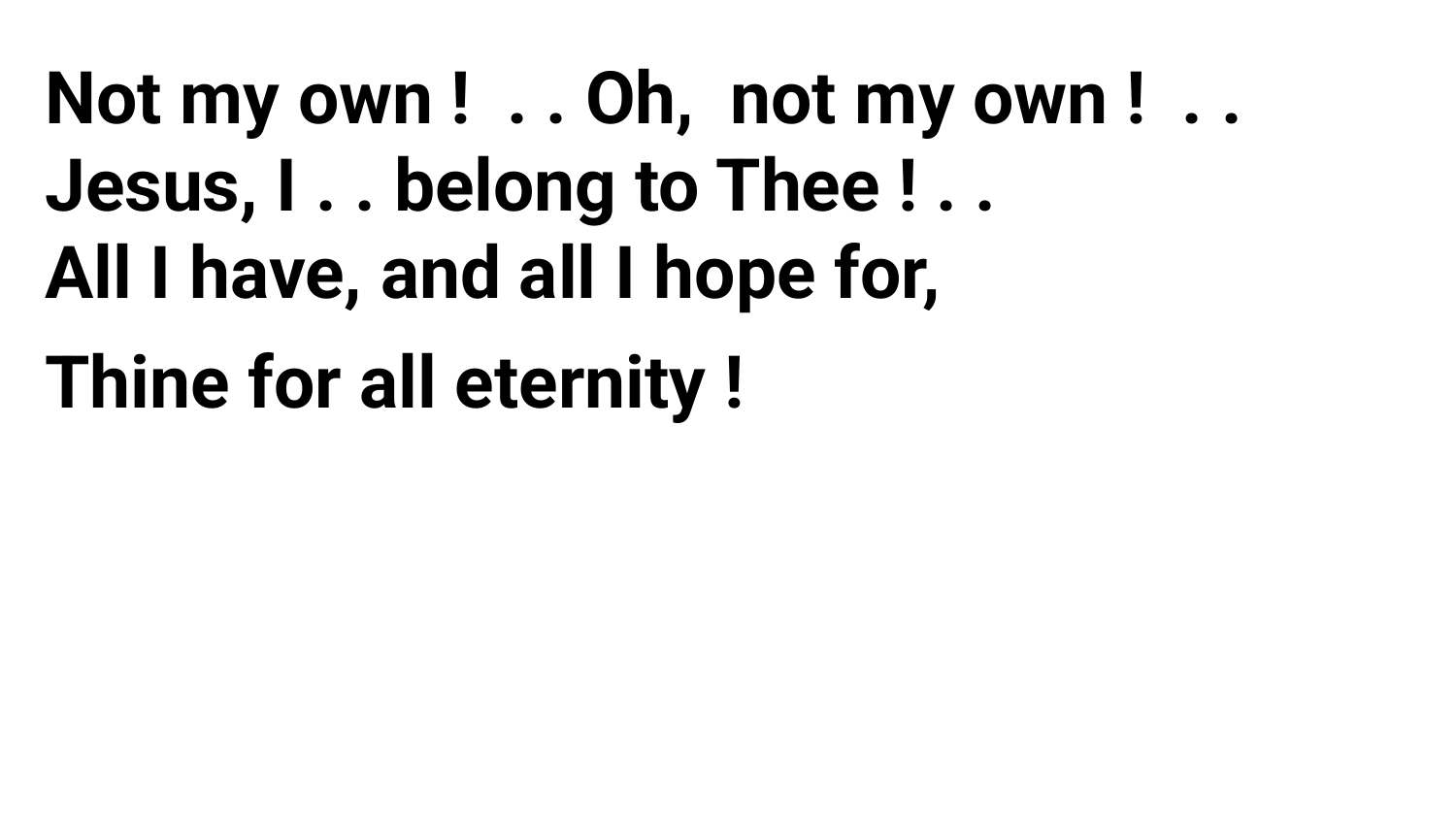

Not my own !  . . Oh,  not my own !  . .
Jesus, I . . belong to Thee ! . .
All I have, and all I hope for,
Thine for all eternity !